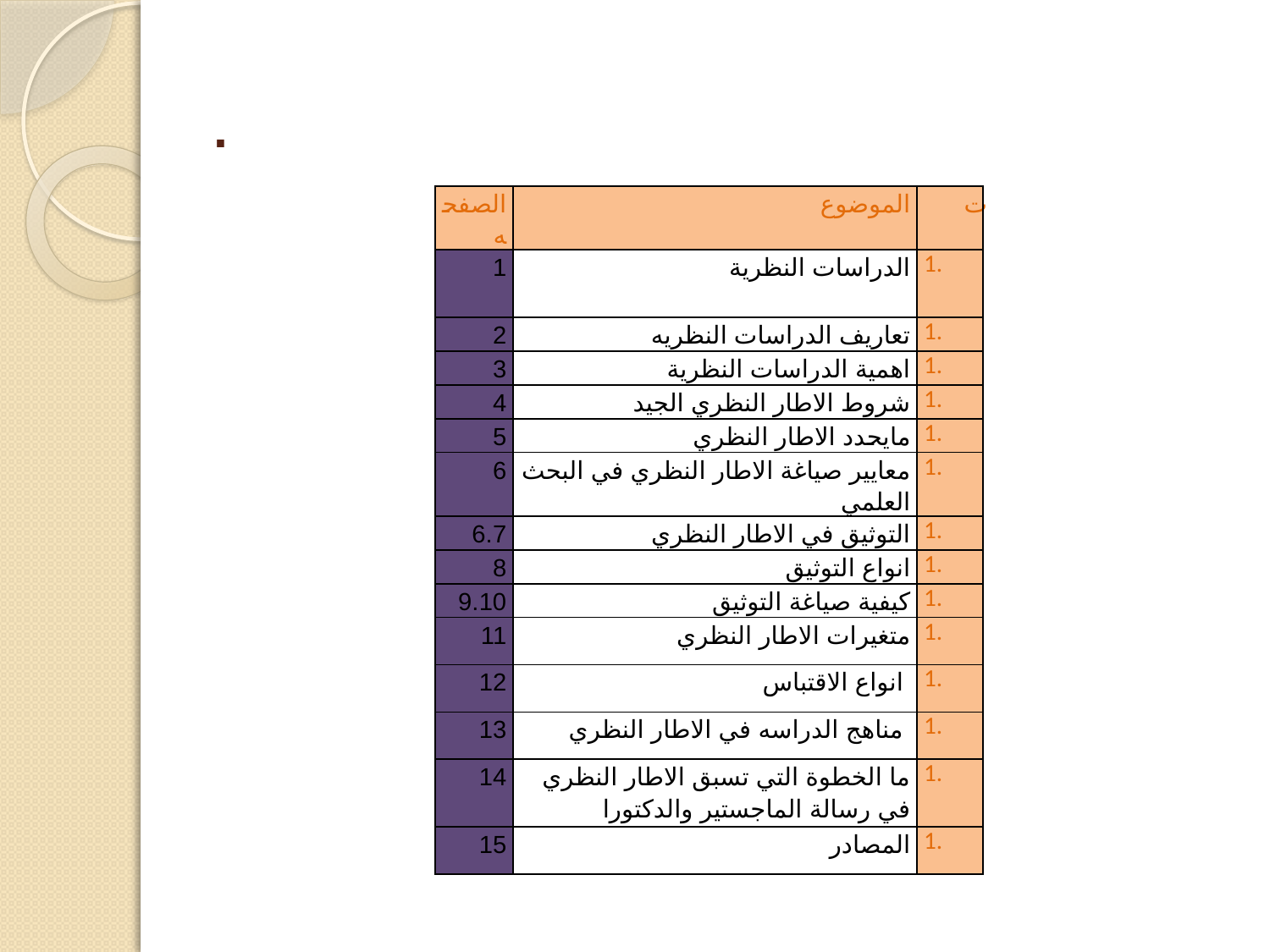

# .
| الصفحه | الموضوع | ت |
| --- | --- | --- |
| 1 | الدراسات النظرية |  |
| 2 | تعاريف الدراسات النظريه |  |
| 3 | اهمية الدراسات النظرية |  |
| 4 | شروط الاطار النظري الجيد |  |
| 5 | مايحدد الاطار النظري |  |
| 6 | معايير صياغة الاطار النظري في البحث العلمي |  |
| 6.7 | التوثيق في الاطار النظري |  |
| 8 | انواع التوثيق |  |
| 9.10 | كيفية صياغة التوثيق |  |
| 11 | متغيرات الاطار النظري |  |
| 12 | انواع الاقتباس |  |
| 13 | مناهج الدراسه في الاطار النظري |  |
| 14 | ما الخطوة التي تسبق الاطار النظري في رسالة الماجستير والدكتورا |  |
| 15 | المصادر |  |